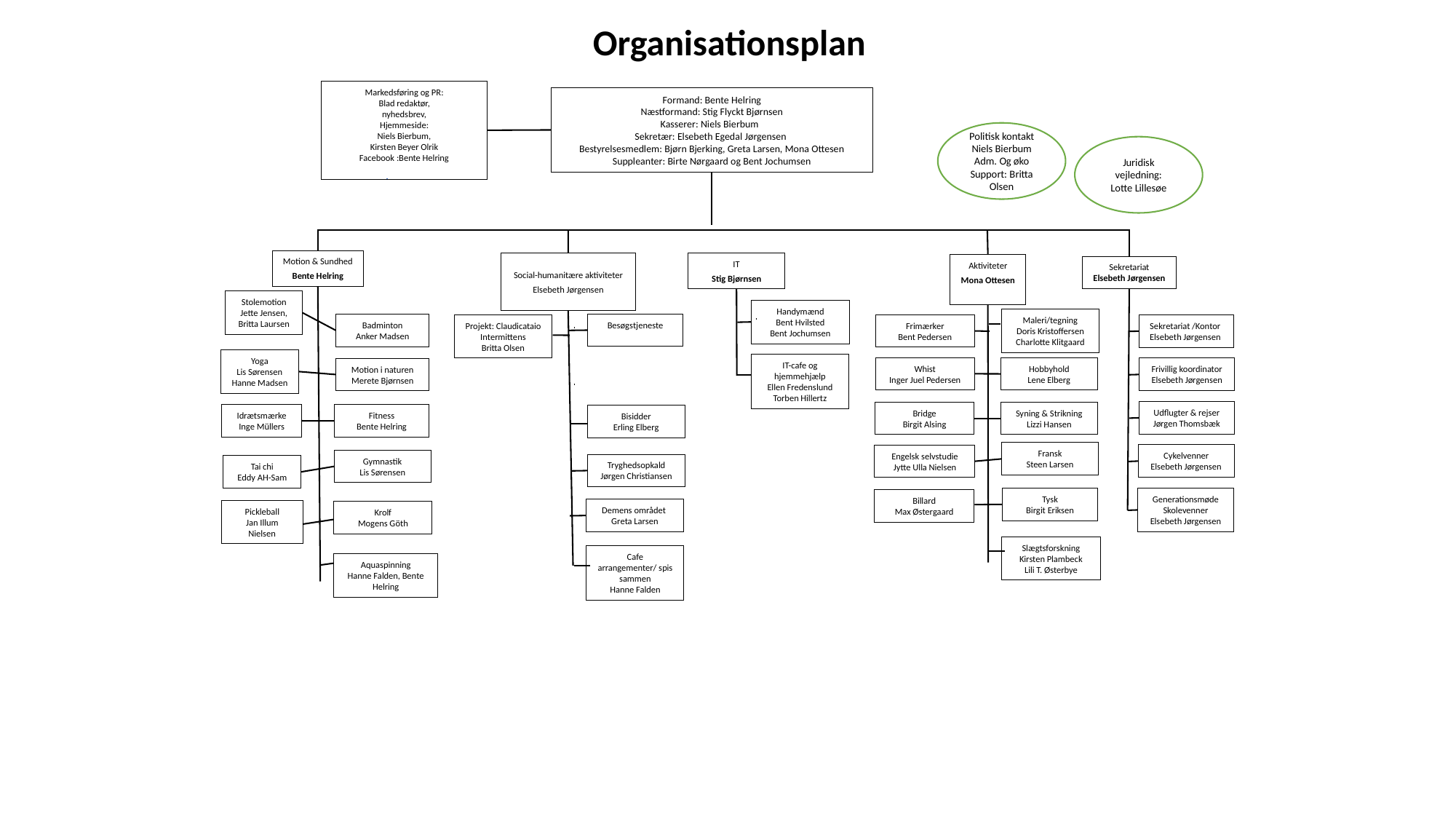

Organisationsplan
Markedsføring og PR:
Blad redaktør,
nyhedsbrev,
Hjemmeside:
Niels Bierbum,
Kirsten Beyer Olrik
Facebook :Bente Helring
Formand: Bente Helring
Næstformand: Stig Flyckt Bjørnsen
Kasserer: Niels Bierbum
Sekretær: Elsebeth Egedal Jørgensen
Bestyrelsesmedlem: Bjørn Bjerking, Greta Larsen, Mona Ottesen
Suppleanter: Birte Nørgaard og Bent Jochumsen
Politisk kontakt
Niels Bierbum
Adm. Og øko Support: Britta Olsen
Juridisk vejledning:
Lotte Lillesøe
Motion & Sundhed
Bente Helring
Social-humanitære aktiviteter
Elsebeth Jørgensen
IT
Stig Bjørnsen
Aktiviteter
Mona Ottesen

Sekretariat
Elsebeth Jørgensen
Stolemotion
Jette Jensen,
Britta Laursen
Handymænd
Bent Hvilsted
Bent Jochumsen
Maleri/tegning
Doris Kristoffersen
Charlotte Klitgaard
Besøgstjeneste

Badminton
Anker Madsen
Frimærker
Bent Pedersen
Projekt: Claudicataio Intermittens
Britta Olsen
Sekretariat /Kontor
Elsebeth Jørgensen
Yoga
Lis Sørensen
Hanne Madsen
IT-cafe og hjemmehjælp
Ellen Fredenslund
Torben Hillertz
Whist
Inger Juel Pedersen
Hobbyhold
Lene Elberg
Frivillig koordinator
Elsebeth Jørgensen
Motion i naturen
Merete Bjørnsen
Udflugter & rejser
Jørgen Thomsbæk
Bridge
Birgit Alsing
Syning & Strikning
Lizzi Hansen
Idrætsmærke
Inge Müllers
Fitness
Bente Helring
Bisidder
Erling Elberg
Fransk
Steen Larsen
Cykelvenner
Elsebeth Jørgensen
Engelsk selvstudie
Jytte Ulla Nielsen
Gymnastik
Lis Sørensen
Tryghedsopkald
Jørgen Christiansen
Tai chi
Eddy AH-Sam
Tysk
Birgit Eriksen
Generationsmøde
Skolevenner
Elsebeth Jørgensen
Billard
Max Østergaard
Demens området
Greta Larsen
Pickleball
Jan Illum Nielsen
Krolf
Mogens Göth
Slægtsforskning
Kirsten Plambeck
Lili T. Østerbye
Cafe arrangementer/ spis sammen
Hanne Falden
Aquaspinning
Hanne Falden, Bente Helring